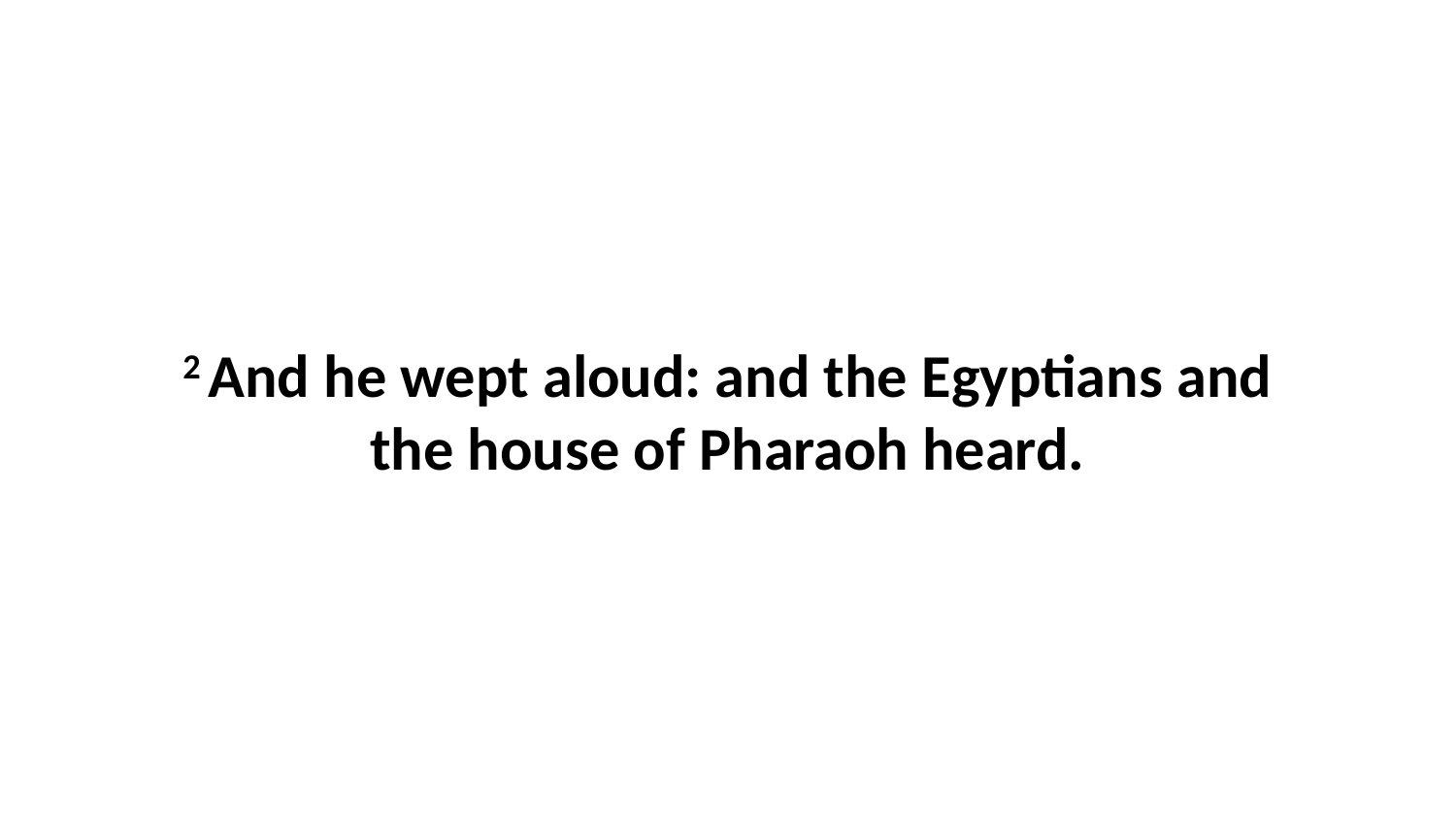

2 And he wept aloud: and the Egyptians and the house of Pharaoh heard.